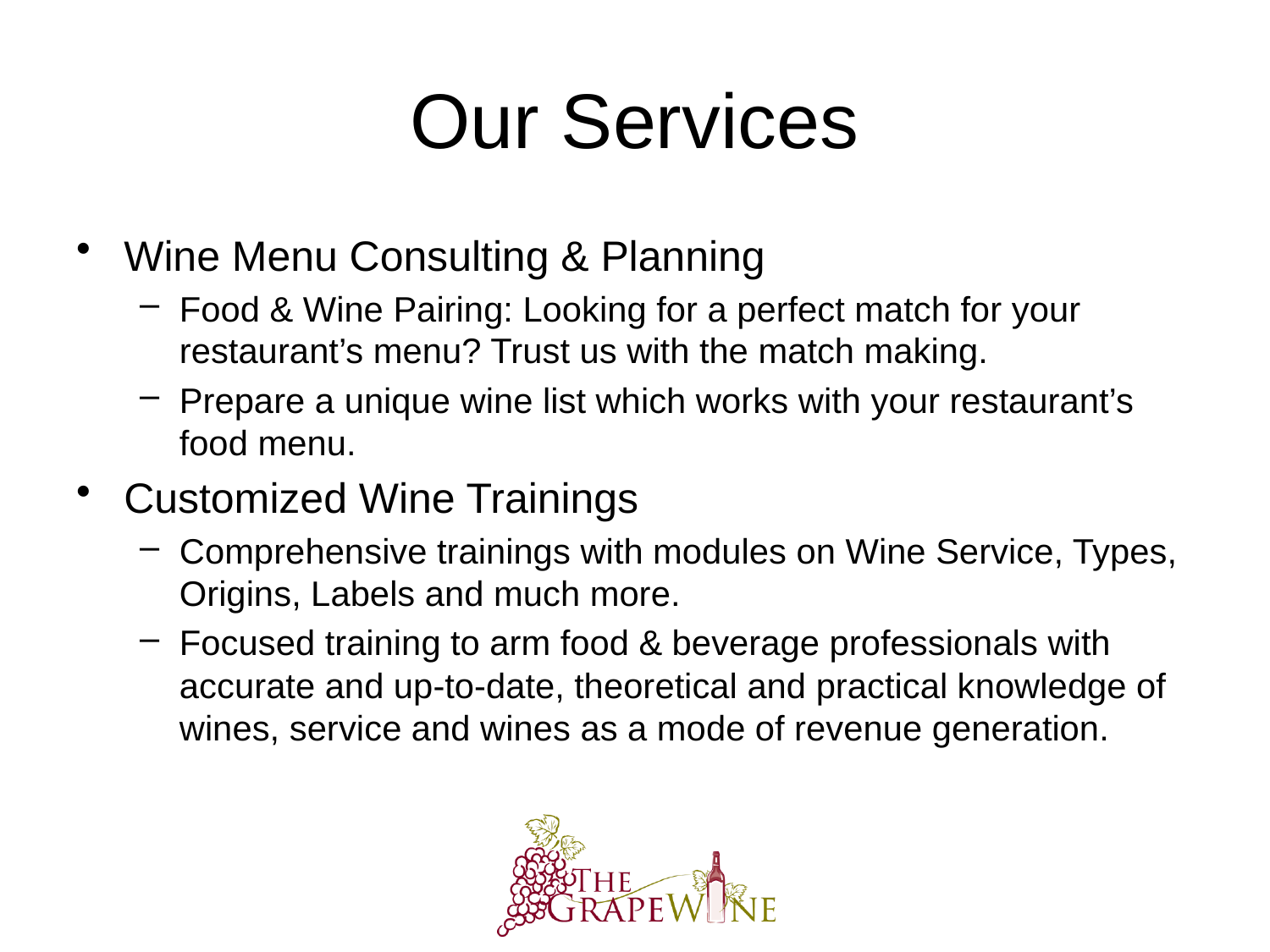

# Our Services
Wine Menu Consulting & Planning
Food & Wine Pairing: Looking for a perfect match for your restaurant’s menu? Trust us with the match making.
Prepare a unique wine list which works with your restaurant’s food menu.
Customized Wine Trainings
Comprehensive trainings with modules on Wine Service, Types, Origins, Labels and much more.
Focused training to arm food & beverage professionals with accurate and up-to-date, theoretical and practical knowledge of wines, service and wines as a mode of revenue generation.